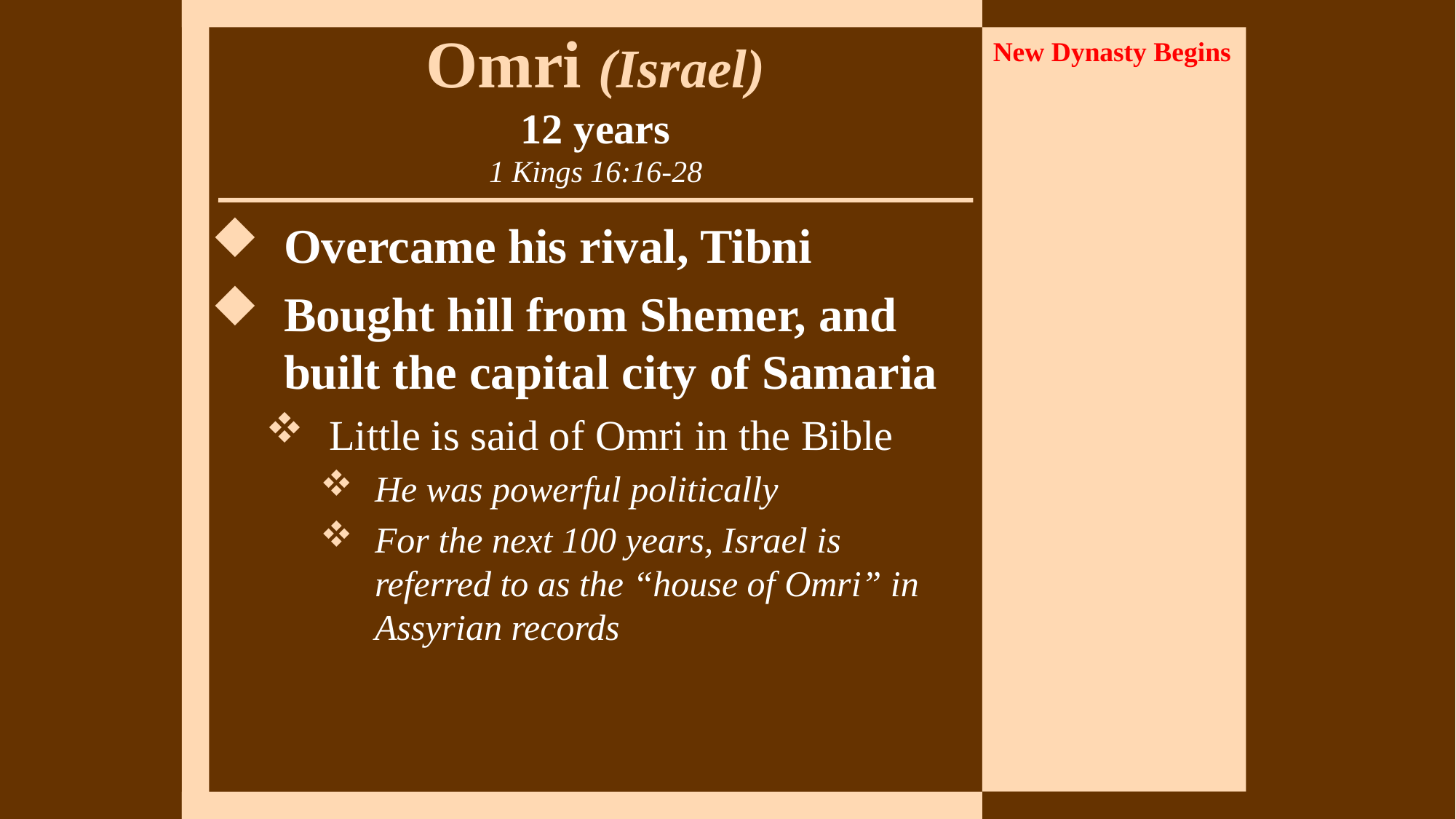

# Omri (Israel) 12 years 1 Kings 16:16-28

New Dynasty Begins

Overcame his rival, Tibni
Bought hill from Shemer, and built the capital city of Samaria
Little is said of Omri in the Bible
He was powerful politically
For the next 100 years, Israel is referred to as the “house of Omri” in Assyrian records